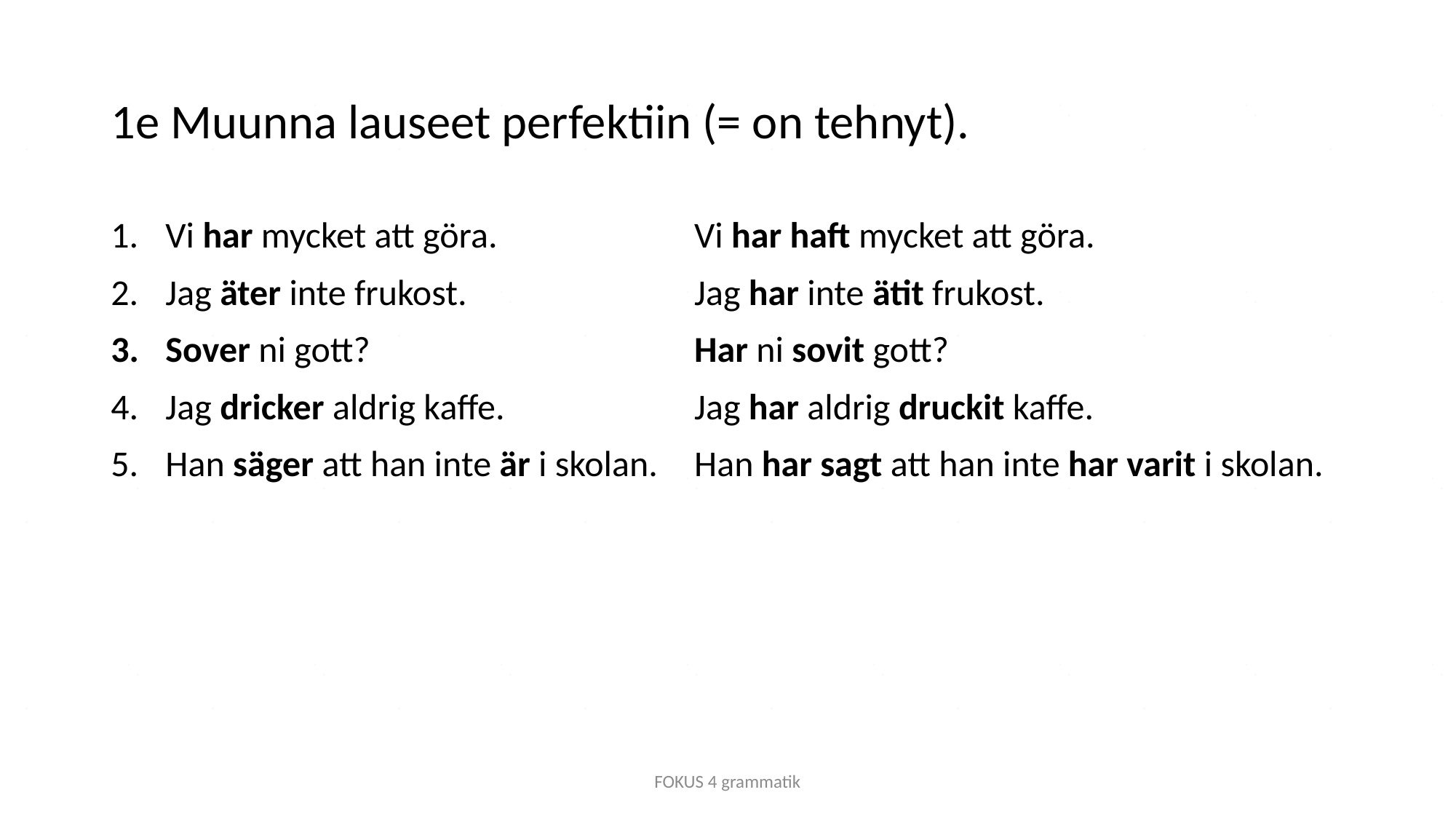

# 1e Muunna lauseet perfektiin (= on tehnyt).
Vi har mycket att göra.
Jag äter inte frukost.
Sover ni gott?
Jag dricker aldrig kaffe.
Han säger att han inte är i skolan.

Vi har haft mycket att göra.
Jag har inte ätit frukost.
Har ni sovit gott?
Jag har aldrig druckit kaffe.
Han har sagt att han inte har varit i skolan.
FOKUS 4 grammatik